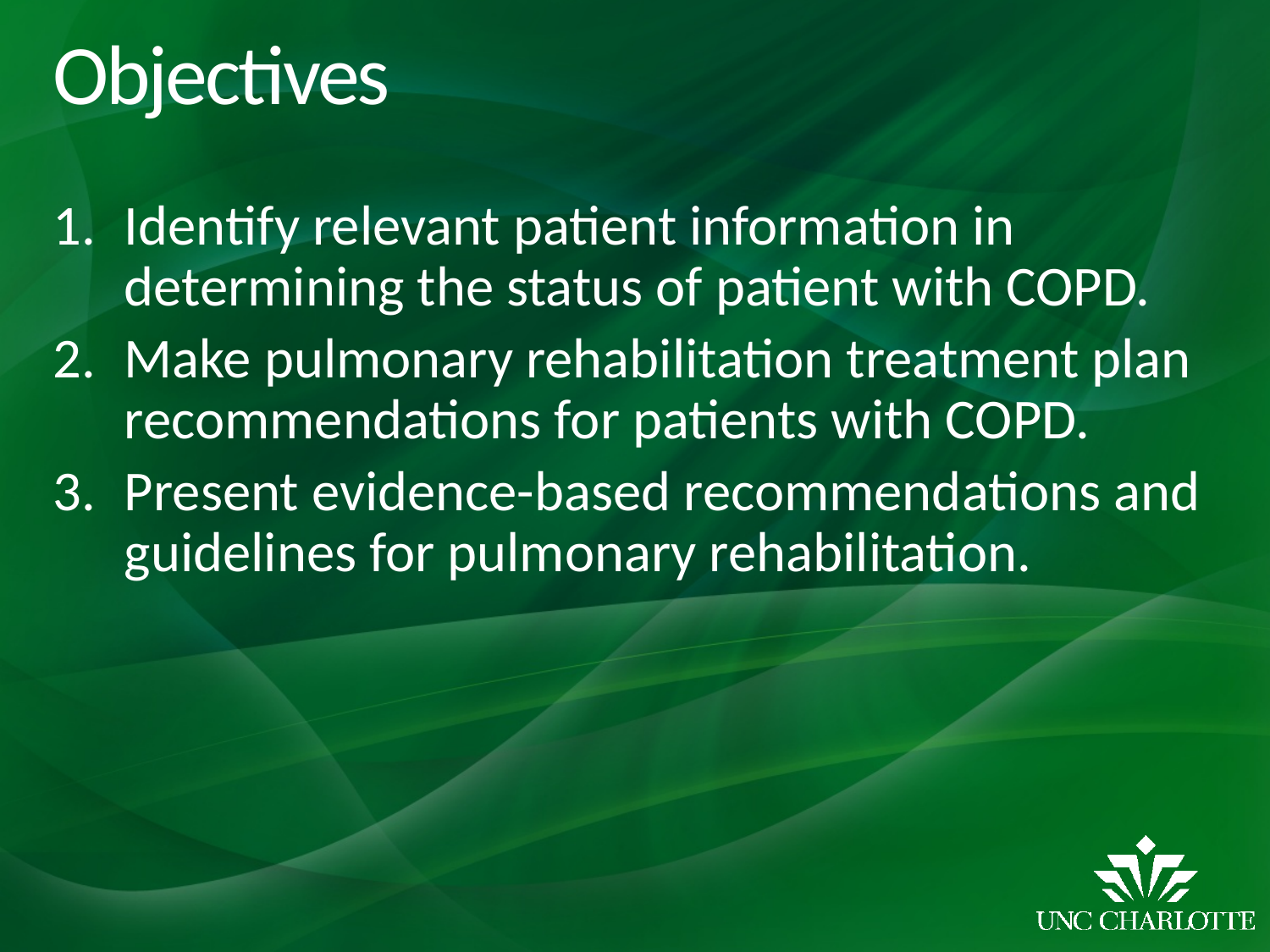

# Objectives
Identify relevant patient information in determining the status of patient with COPD.
Make pulmonary rehabilitation treatment plan recommendations for patients with COPD.
Present evidence-based recommendations and guidelines for pulmonary rehabilitation.